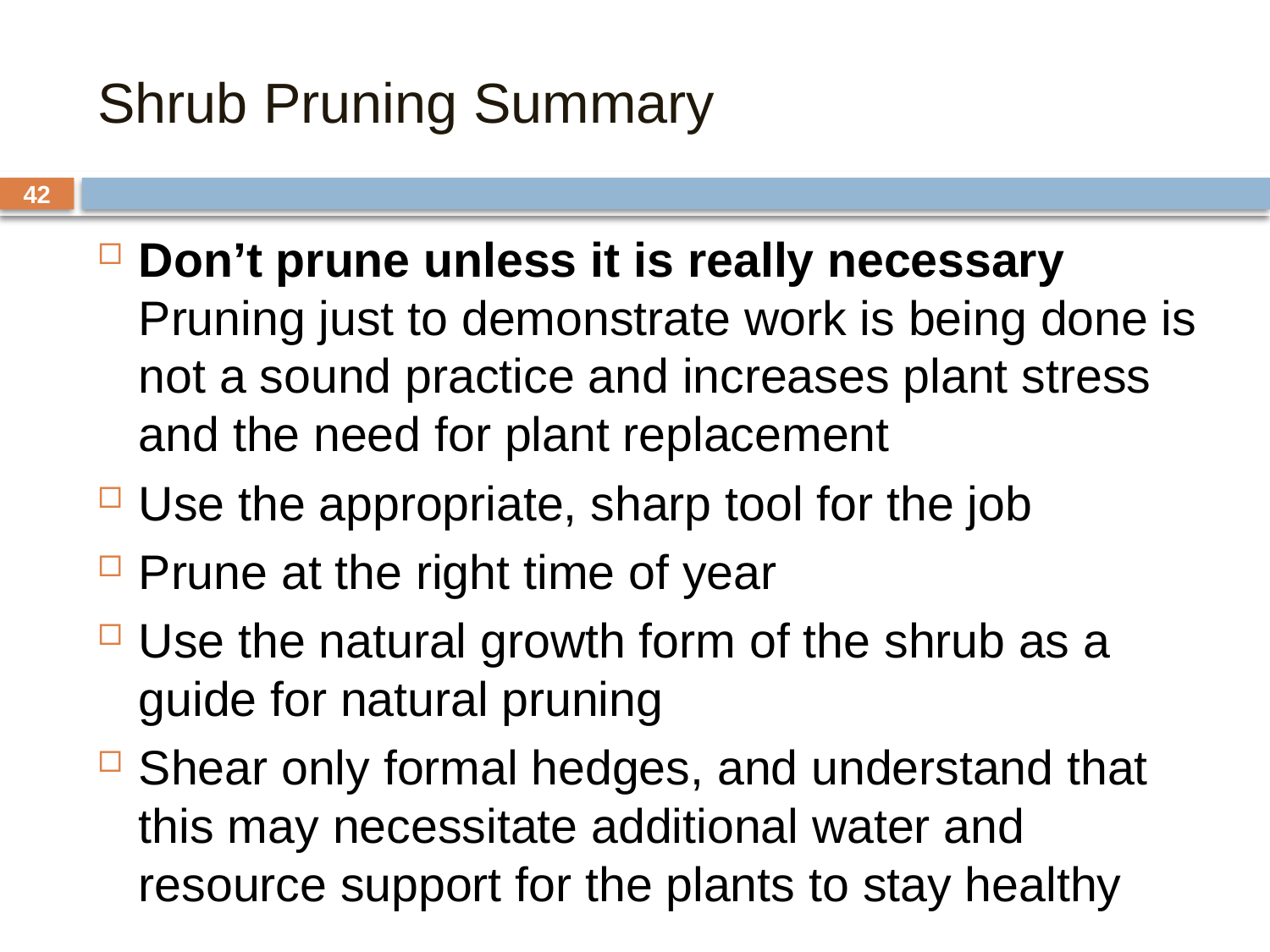

# Shrub Pruning Summary
42
Don’t prune unless it is really necessary
Pruning just to demonstrate work is being done is not a sound practice and increases plant stress and the need for plant replacement
Use the appropriate, sharp tool for the job
Prune at the right time of year
Use the natural growth form of the shrub as a guide for natural pruning
Shear only formal hedges, and understand that this may necessitate additional water and resource support for the plants to stay healthy